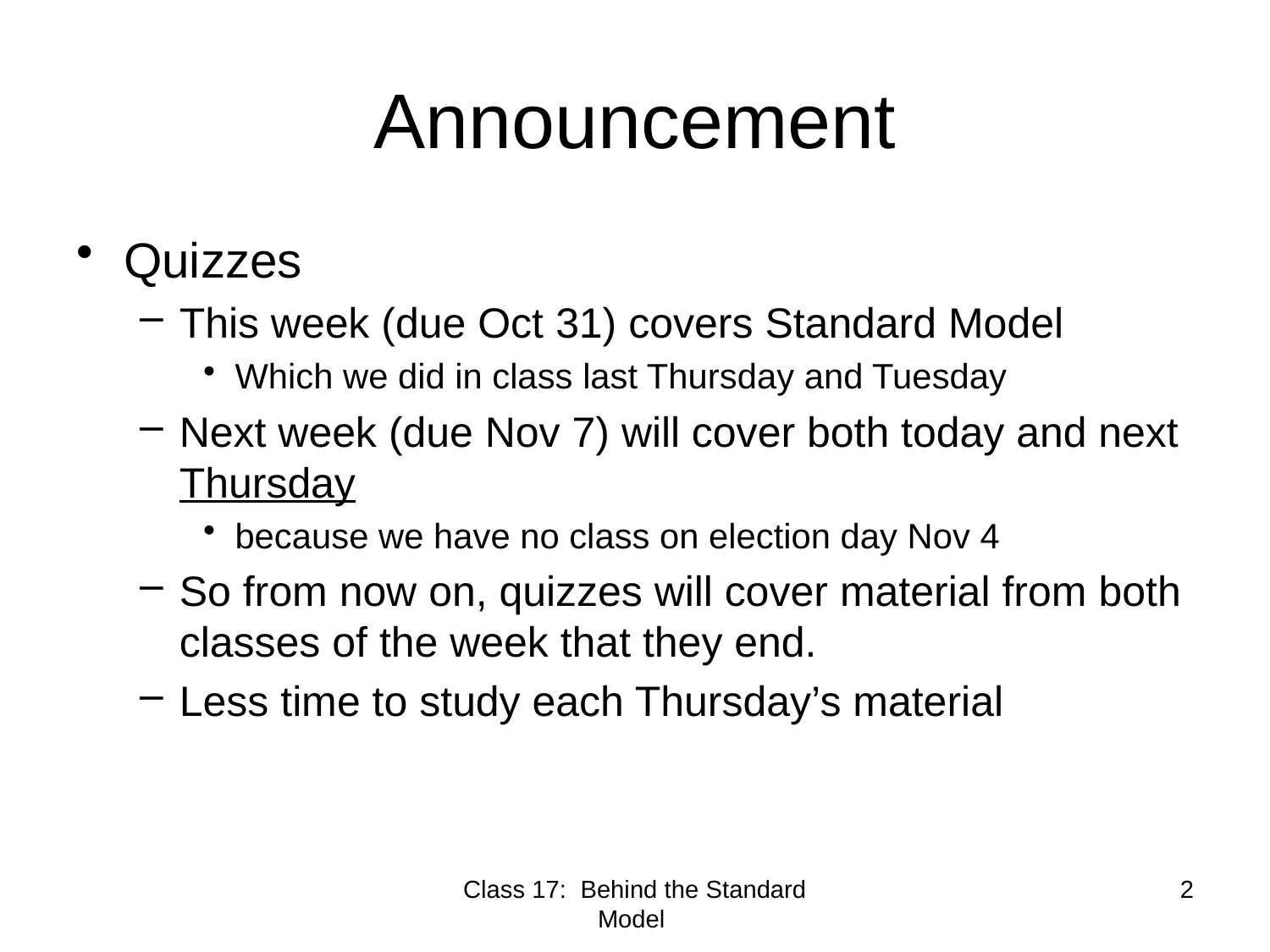

# Announcement
Quizzes
This week (due Oct 31) covers Standard Model
Which we did in class last Thursday and Tuesday
Next week (due Nov 7) will cover both today and next Thursday
because we have no class on election day Nov 4
So from now on, quizzes will cover material from both classes of the week that they end.
Less time to study each Thursday’s material
Class 17:  Behind the Standard Model
2